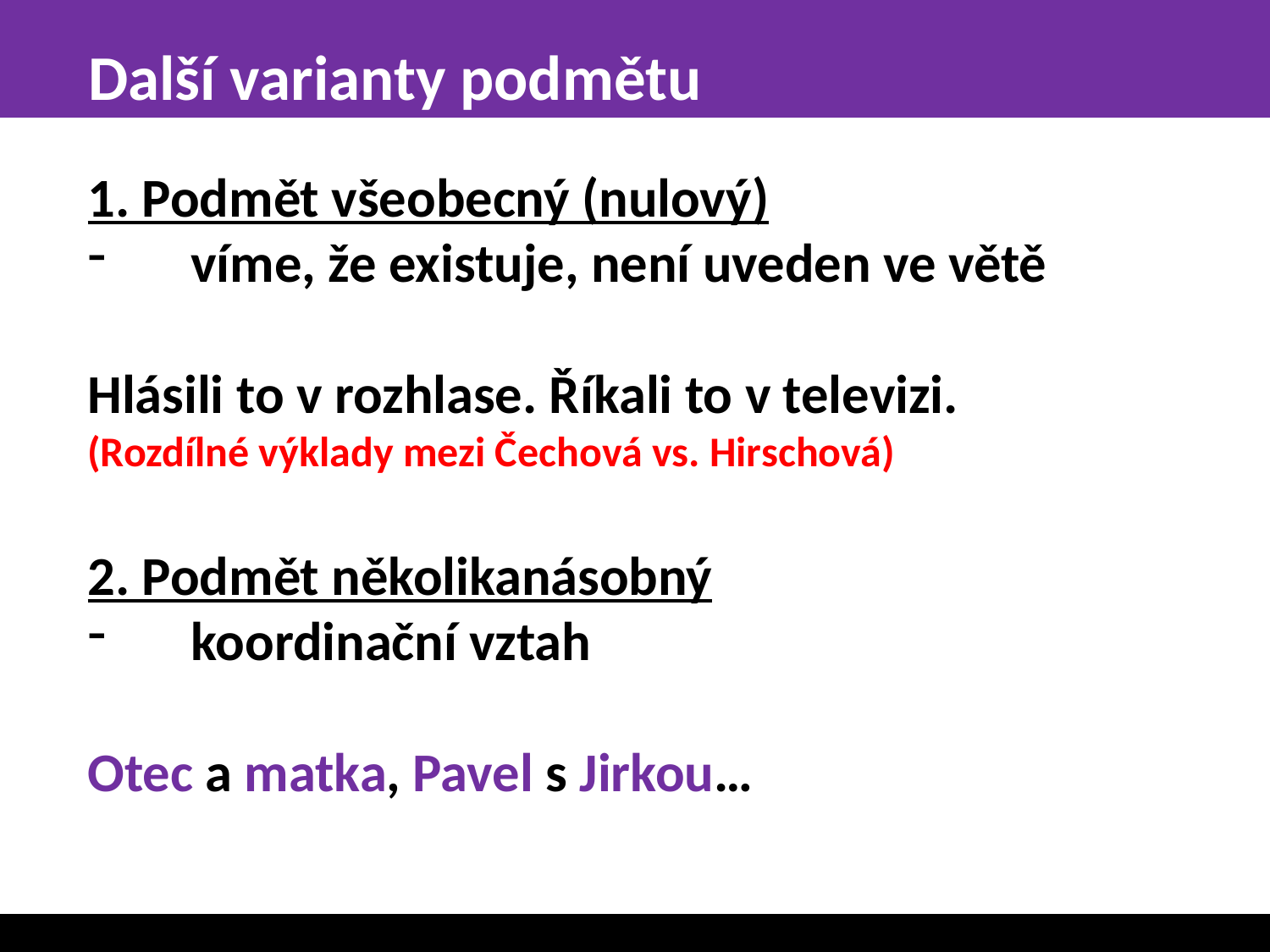

# Další varianty podmětu

1. Podmět všeobecný (nulový)
víme, že existuje, není uveden ve větě

Hlásili to v rozhlase. Říkali to v televizi.
(Rozdílné výklady mezi Čechová vs. Hirschová)

2. Podmět několikanásobný
koordinační vztah

Otec a matka, Pavel s Jirkou…